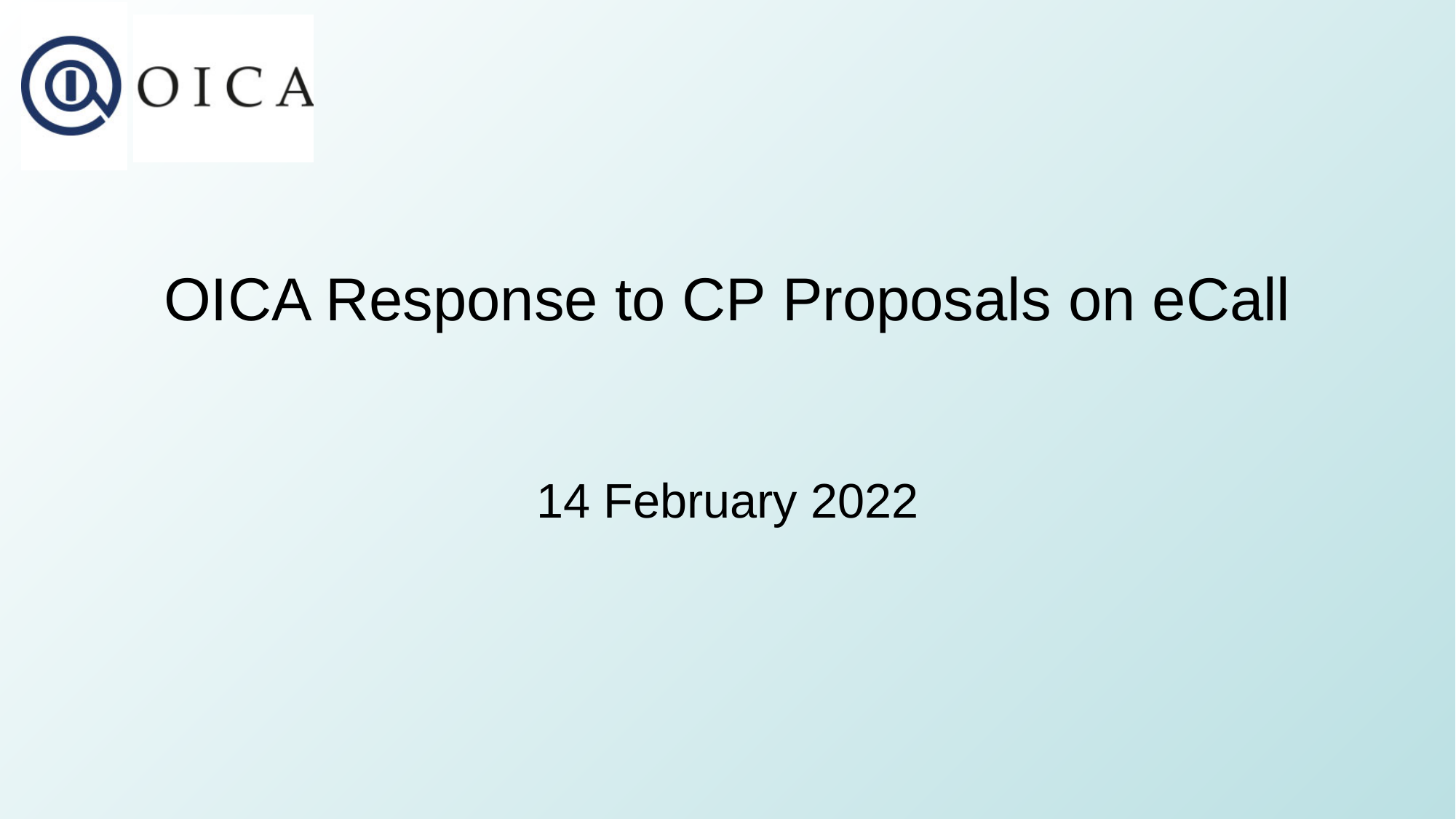

# OICA Response to CP Proposals on eCall
14 February 2022
1